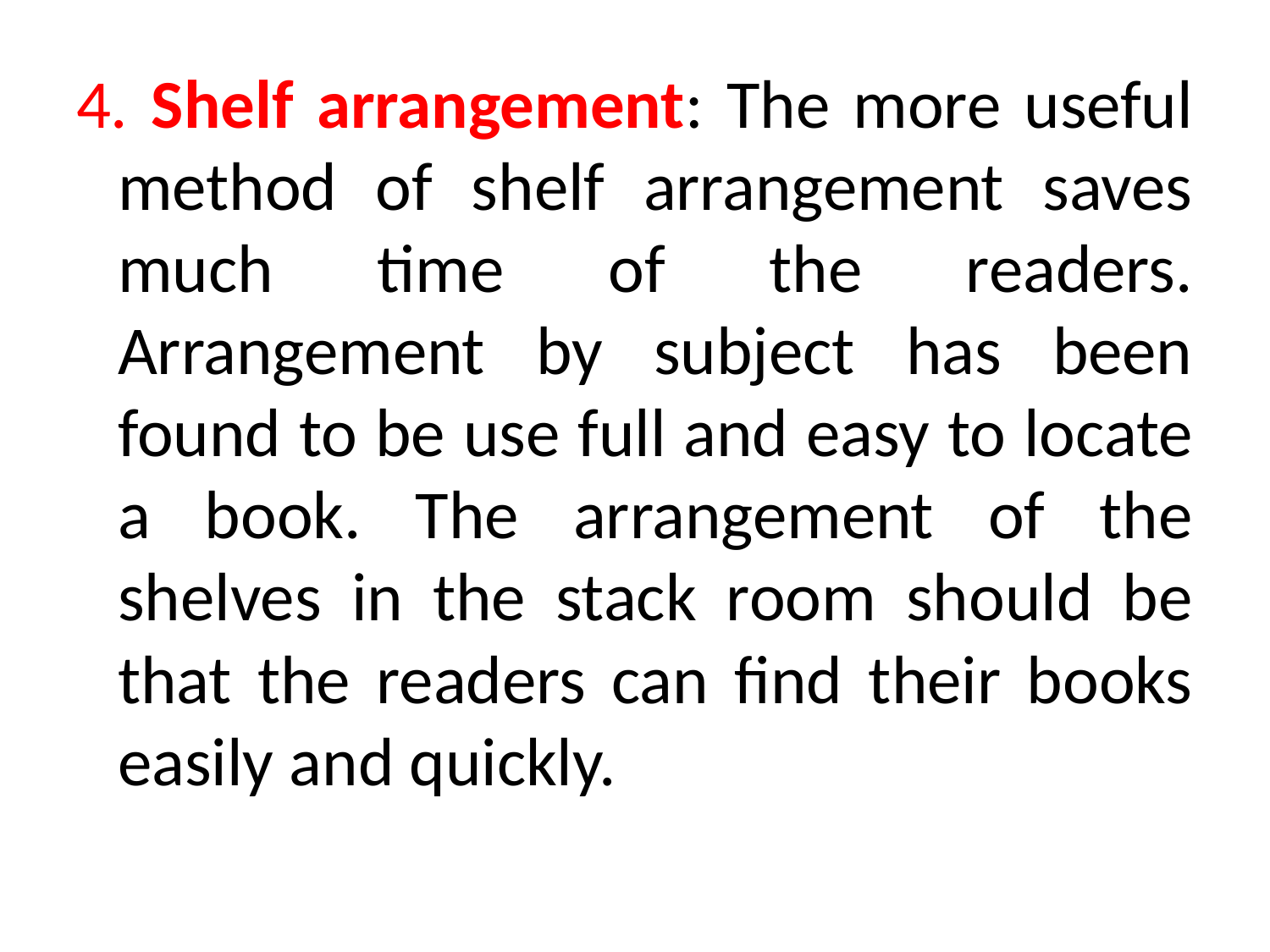

4. Shelf arrangement: The more useful method of shelf arrangement saves much time of the readers. Arrangement by subject has been found to be use full and easy to locate a book. The arrangement of the shelves in the stack room should be that the readers can find their books easily and quickly.